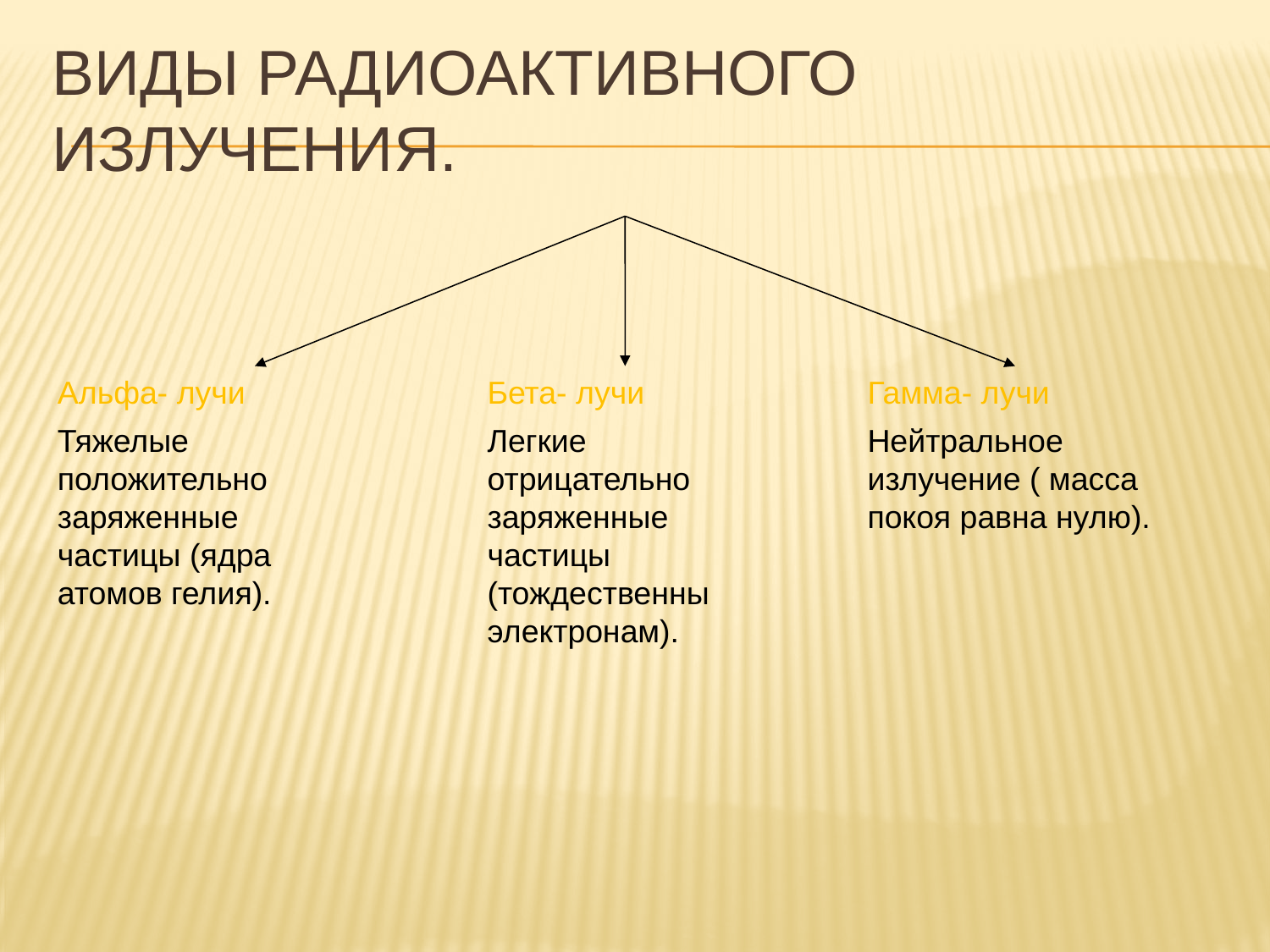

# Виды радиоактивного излучения.

Альфа- лучи
Тяжелые положительно заряженные частицы (ядра атомов гелия).
Бета- лучи
Легкие отрицательно заряженные частицы (тождественны электронам).
Гамма- лучи
Нейтральное излучение ( масса покоя равна нулю).